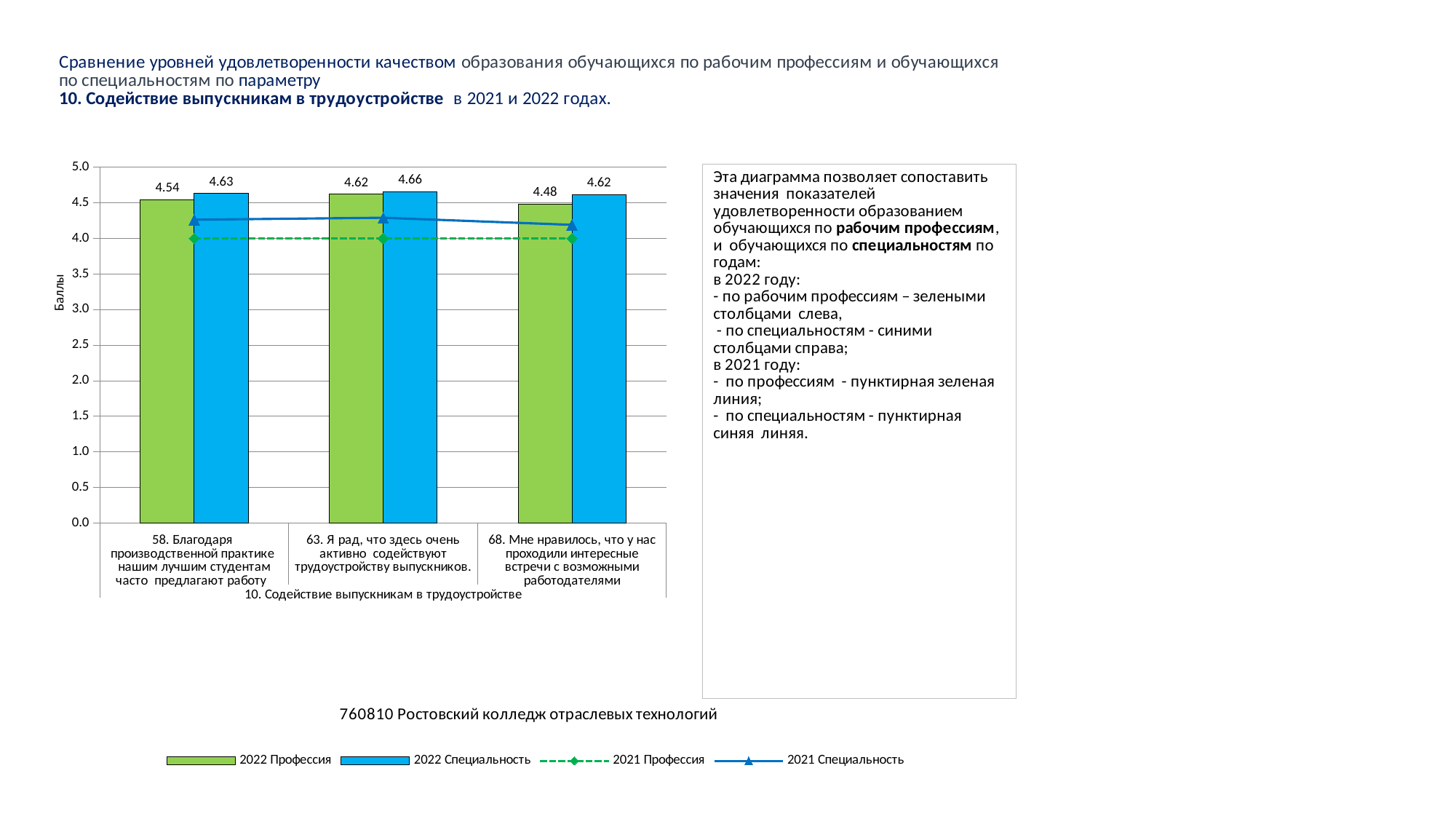

### Chart

| Category | 2022 Профессия | 2022 Специальность | 2021 Профессия | 2021 Специальность |
|---|---|---|---|---|
| 58. Благодаря  производственной практике  нашим лучшим студентам часто  предлагают работу   | 4.544444444444444 | 4.631147540983607 | 4.0 | 4.264367816091954 |
| 63. Я рад, что здесь очень активно  содействуют трудоустройству выпускников. | 4.623655913978495 | 4.658536585365853 | 4.0 | 4.291187739463601 |
| 68. Мне нравилось, что у нас проходили интересные встречи с возможными работодателями | 4.483870967741935 | 4.617886178861789 | 4.0 | 4.1915708812260535 |